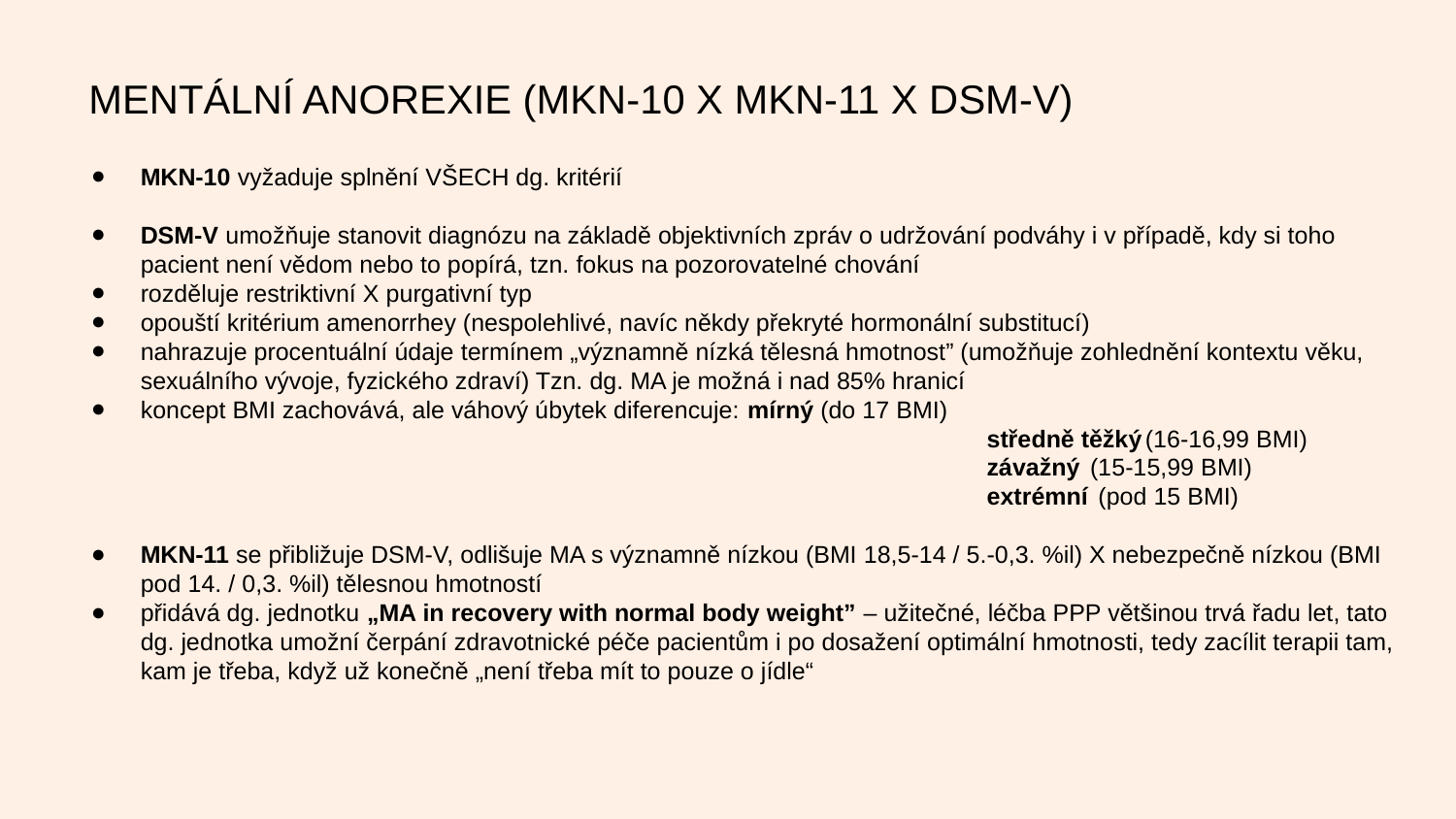

MENTÁLNÍ ANOREXIE (MKN-10 X MKN-11 X DSM-V)
MKN-10 vyžaduje splnění VŠECH dg. kritérií
DSM-V umožňuje stanovit diagnózu na základě objektivních zpráv o udržování podváhy i v případě, kdy si toho pacient není vědom nebo to popírá, tzn. fokus na pozorovatelné chování
rozděluje restriktivní X purgativní typ
opouští kritérium amenorrhey (nespolehlivé, navíc někdy překryté hormonální substitucí)
nahrazuje procentuální údaje termínem „významně nízká tělesná hmotnost” (umožňuje zohlednění kontextu věku, sexuálního vývoje, fyzického zdraví) Tzn. dg. MA je možná i nad 85% hranicí
koncept BMI zachovává, ale váhový úbytek diferencuje: mírný (do 17 BMI)
                                                                                                                             středně těžký(16-16,99 BMI)
                                                                                                                             závažný (15-15,99 BMI)
                                                                                                                             extrémní (pod 15 BMI)
MKN-11 se přibližuje DSM-V, odlišuje MA s významně nízkou (BMI 18,5-14 / 5.-0,3. %il) X nebezpečně nízkou (BMI pod 14. / 0,3. %il) tělesnou hmotností
přidává dg. jednotku „MA in recovery with normal body weight” – užitečné, léčba PPP většinou trvá řadu let, tato dg. jednotka umožní čerpání zdravotnické péče pacientům i po dosažení optimální hmotnosti, tedy zacílit terapii tam, kam je třeba, když už konečně „není třeba mít to pouze o jídle“